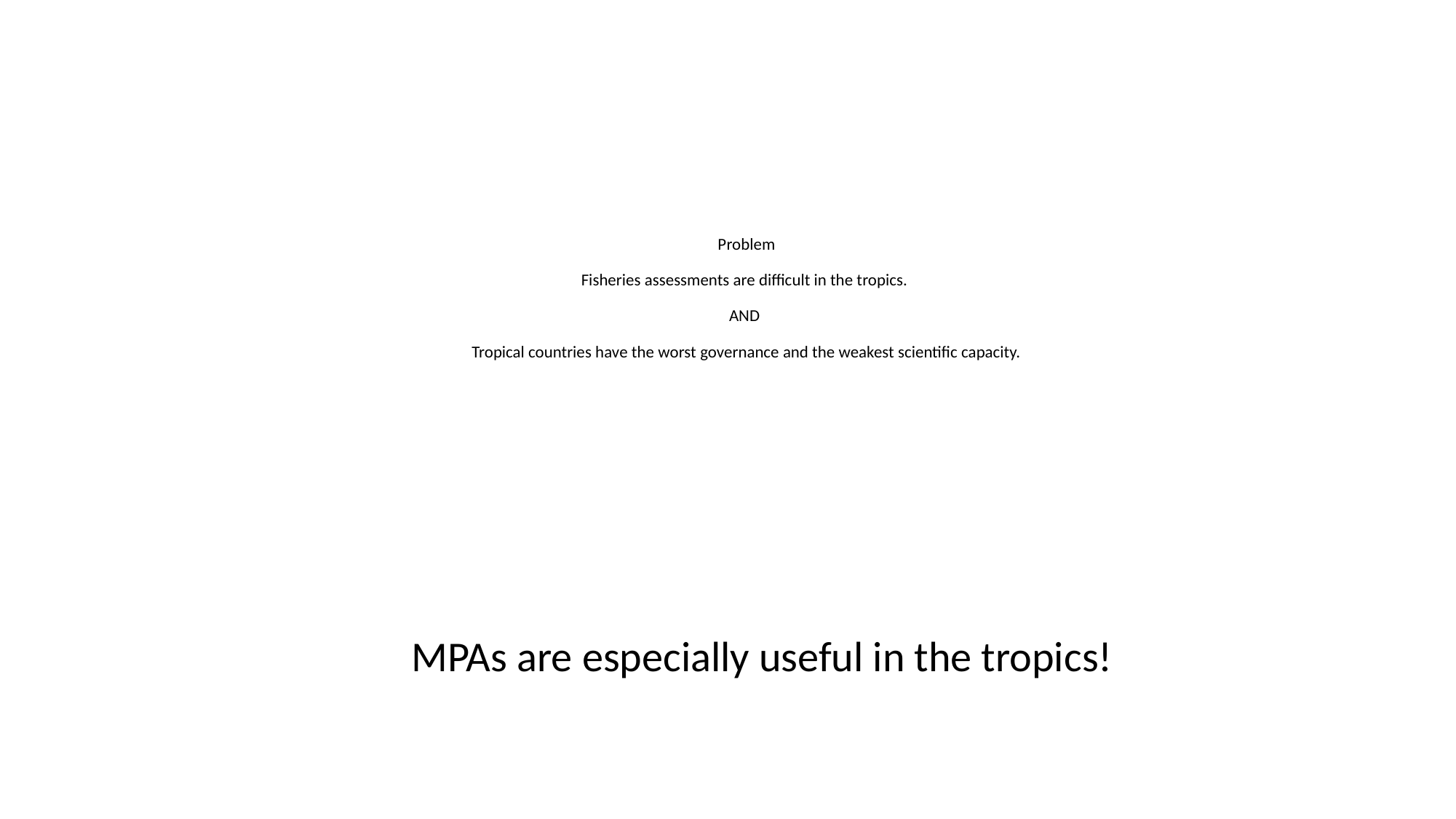

# Problem Fisheries assessments are difficult in the tropics. AND Tropical countries have the worst governance and the weakest scientific capacity.
MPAs are especially useful in the tropics!